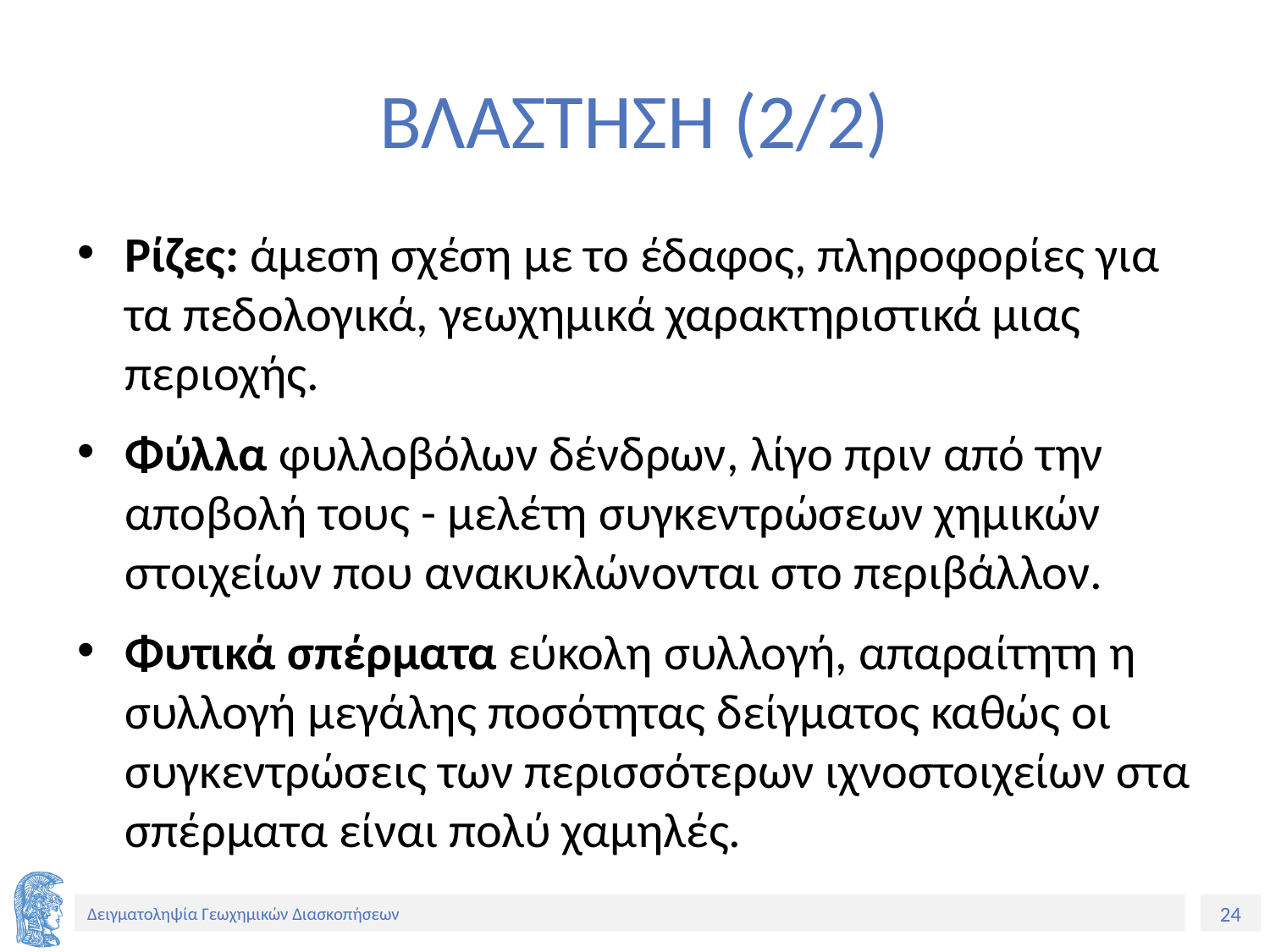

# ΒΛΑΣΤΗΣΗ (2/2)
Ρίζες: άμεση σχέση με το έδαφος, πληροφορίες για τα πεδολογικά, γεωχημικά χαρακτηριστικά μιας περιοχής.
Φύλλα φυλλοβόλων δένδρων, λίγο πριν από την αποβολή τους - μελέτη συγκεντρώσεων χημικών στοιχείων που ανακυκλώνονται στο περιβάλλον.
Φυτικά σπέρματα εύκολη συλλογή, απαραίτητη η συλλογή μεγάλης ποσότητας δείγματος καθώς οι συγκεντρώσεις των περισσότερων ιχνοστοιχείων στα σπέρματα είναι πολύ χαμηλές.